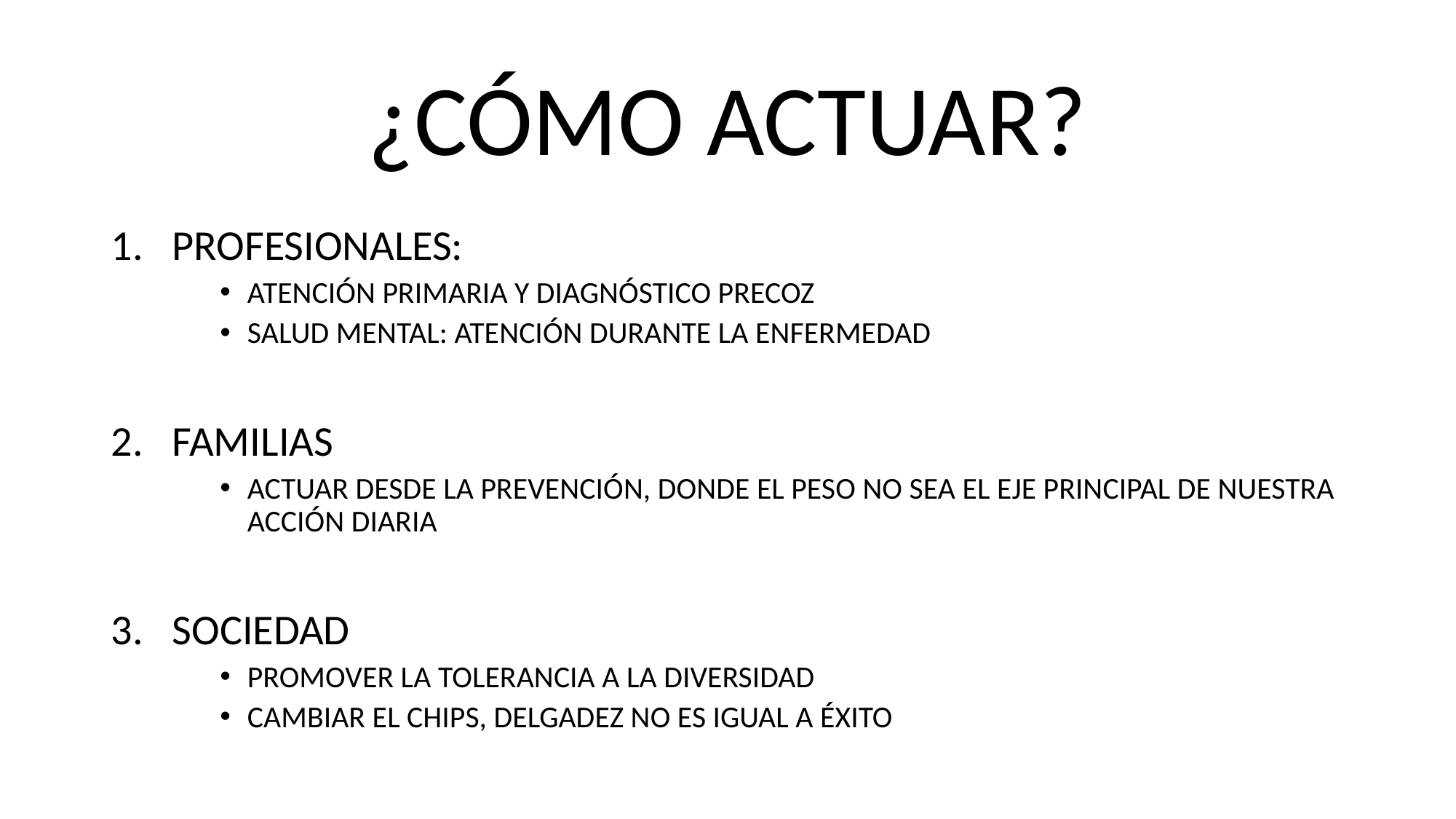

# ¿CÓMO ACTUAR?
PROFESIONALES:
ATENCIÓN PRIMARIA Y DIAGNÓSTICO PRECOZ
SALUD MENTAL: ATENCIÓN DURANTE LA ENFERMEDAD

FAMILIAS
ACTUAR DESDE LA PREVENCIÓN, DONDE EL PESO NO SEA EL EJE PRINCIPAL DE NUESTRA ACCIÓN DIARIA

SOCIEDAD
PROMOVER LA TOLERANCIA A LA DIVERSIDAD
CAMBIAR EL CHIPS, DELGADEZ NO ES IGUAL A ÉXITO